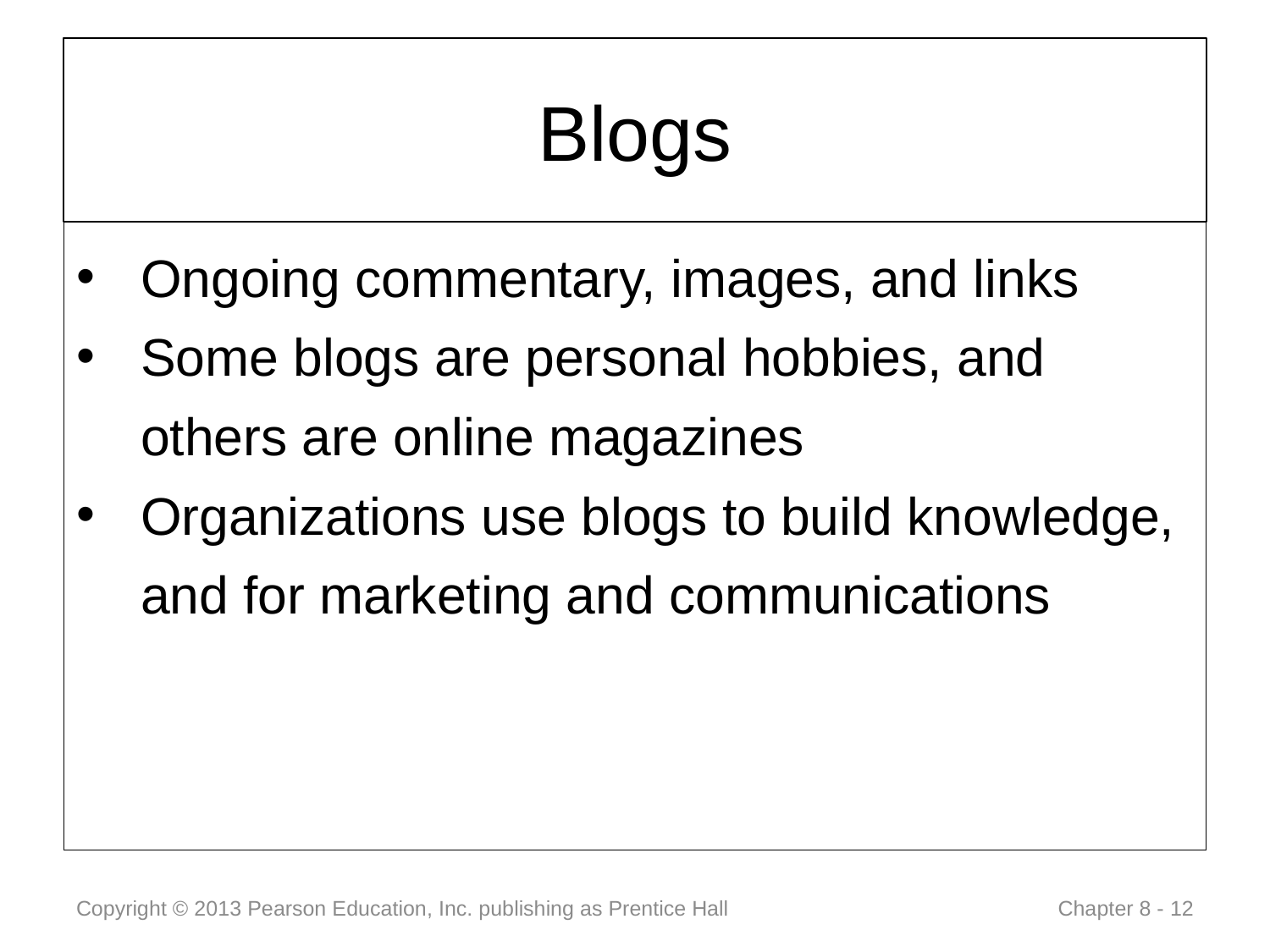

# Blogs
Ongoing commentary, images, and links
Some blogs are personal hobbies, and others are online magazines
Organizations use blogs to build knowledge, and for marketing and communications
Copyright © 2013 Pearson Education, Inc. publishing as Prentice Hall
 Chapter 8 - 12